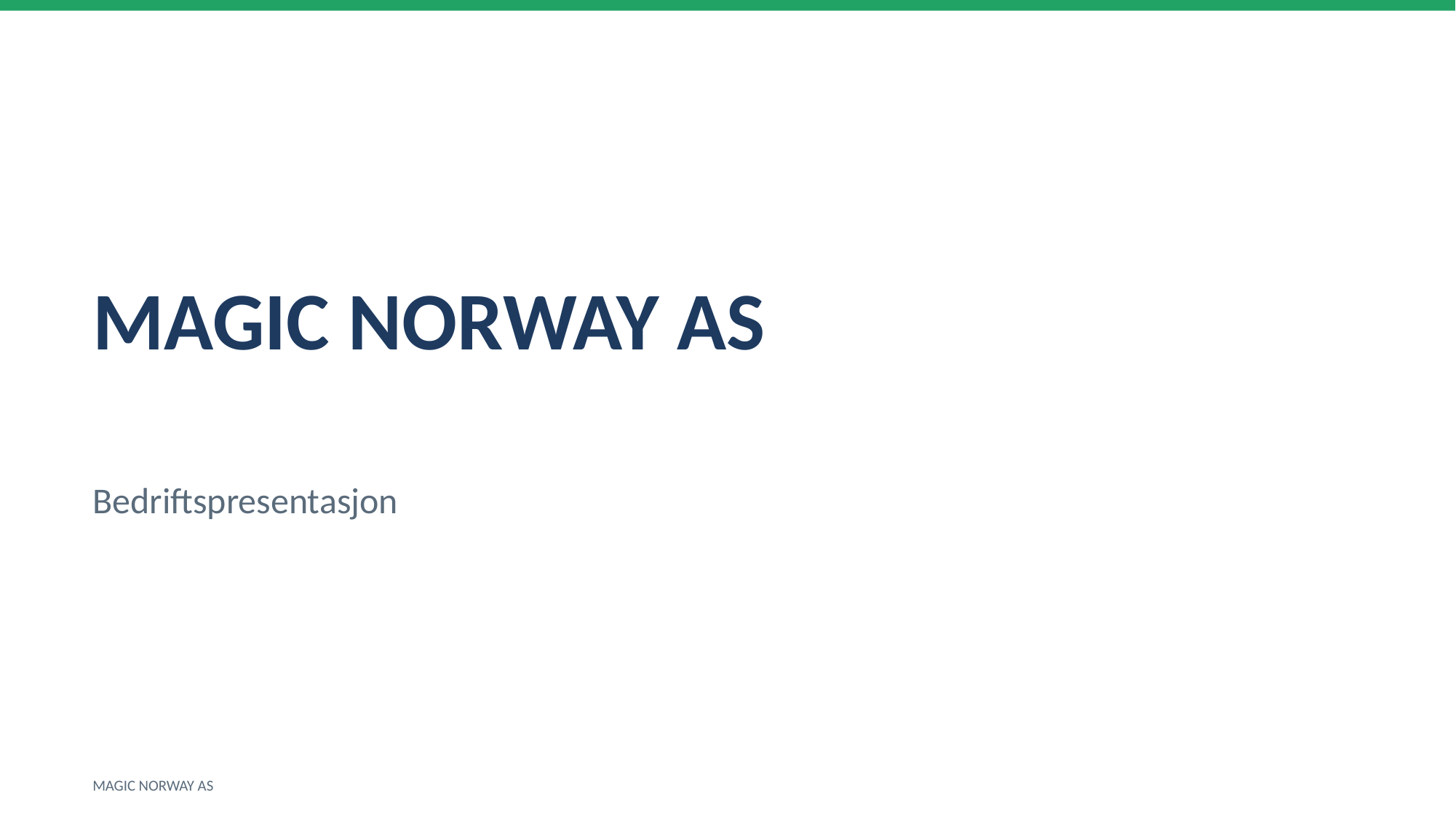

MAGIC NORWAY AS
Bedriftspresentasjon
MAGIC NORWAY AS